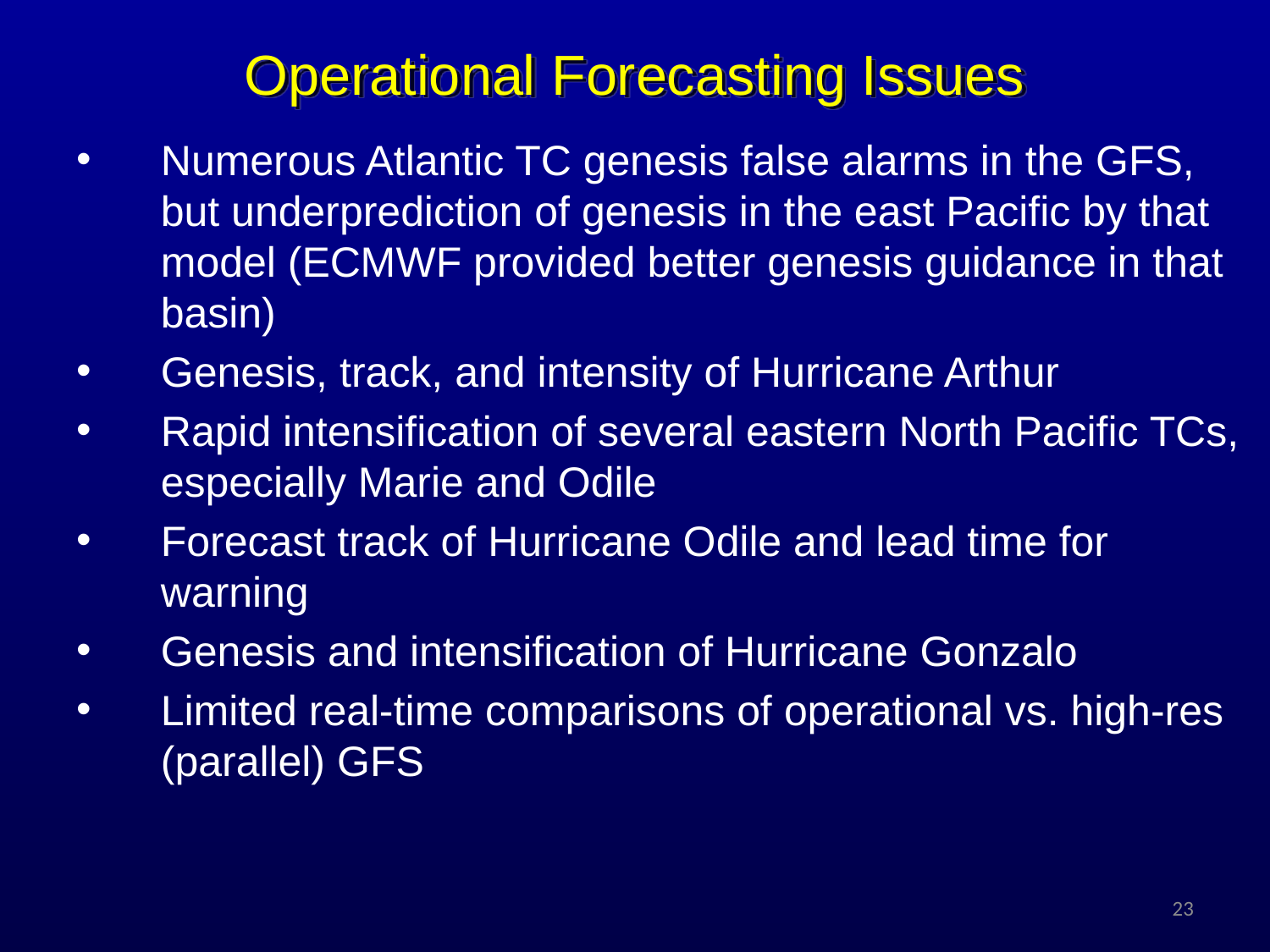

Operational Forecasting Issues
Numerous Atlantic TC genesis false alarms in the GFS, but underprediction of genesis in the east Pacific by that model (ECMWF provided better genesis guidance in that basin)
Genesis, track, and intensity of Hurricane Arthur
Rapid intensification of several eastern North Pacific TCs, especially Marie and Odile
Forecast track of Hurricane Odile and lead time for warning
Genesis and intensification of Hurricane Gonzalo
Limited real-time comparisons of operational vs. high-res (parallel) GFS

23